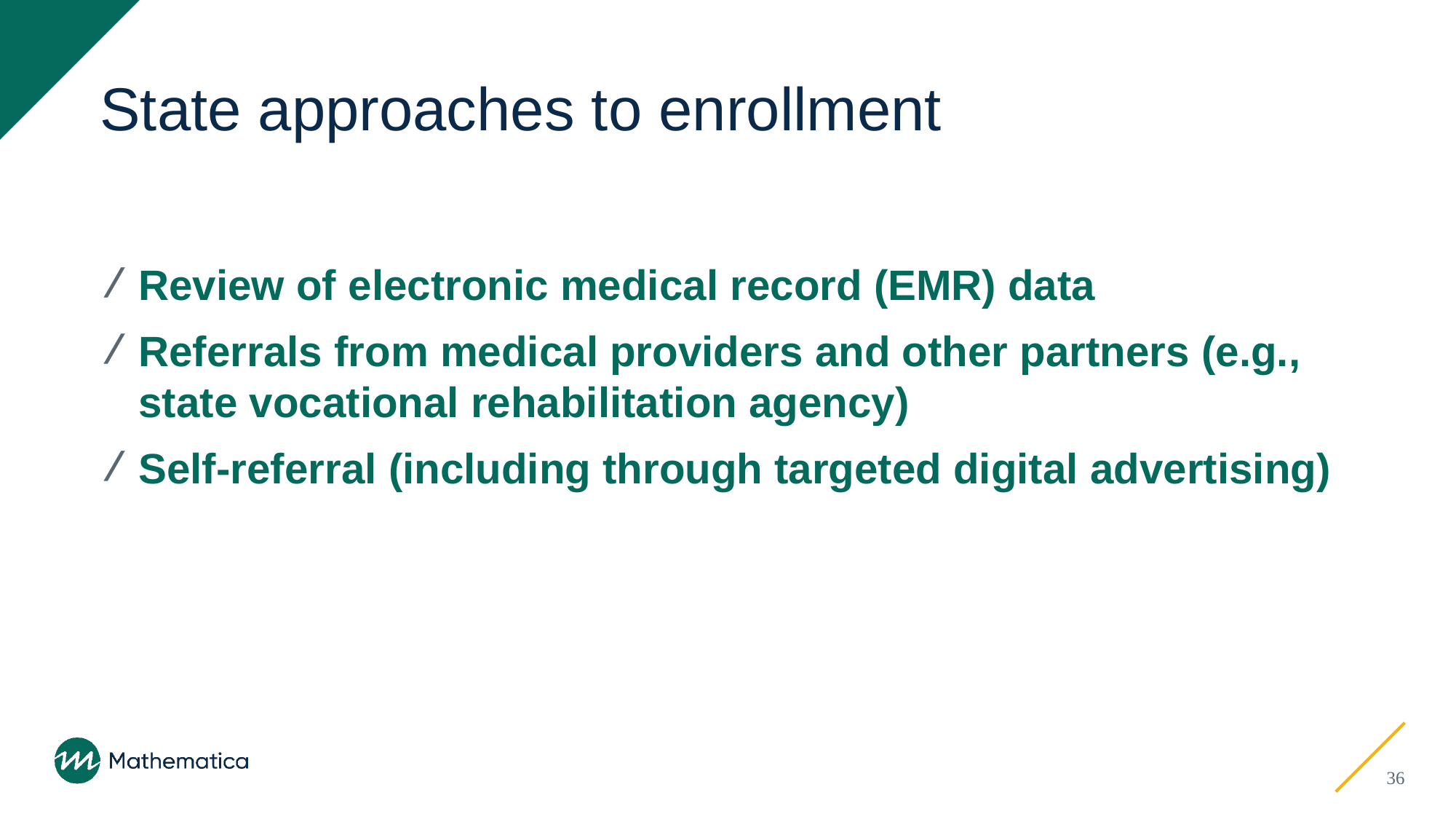

# State approaches to enrollment
Review of electronic medical record (EMR) data
Referrals from medical providers and other partners (e.g., state vocational rehabilitation agency)
Self-referral (including through targeted digital advertising)
36